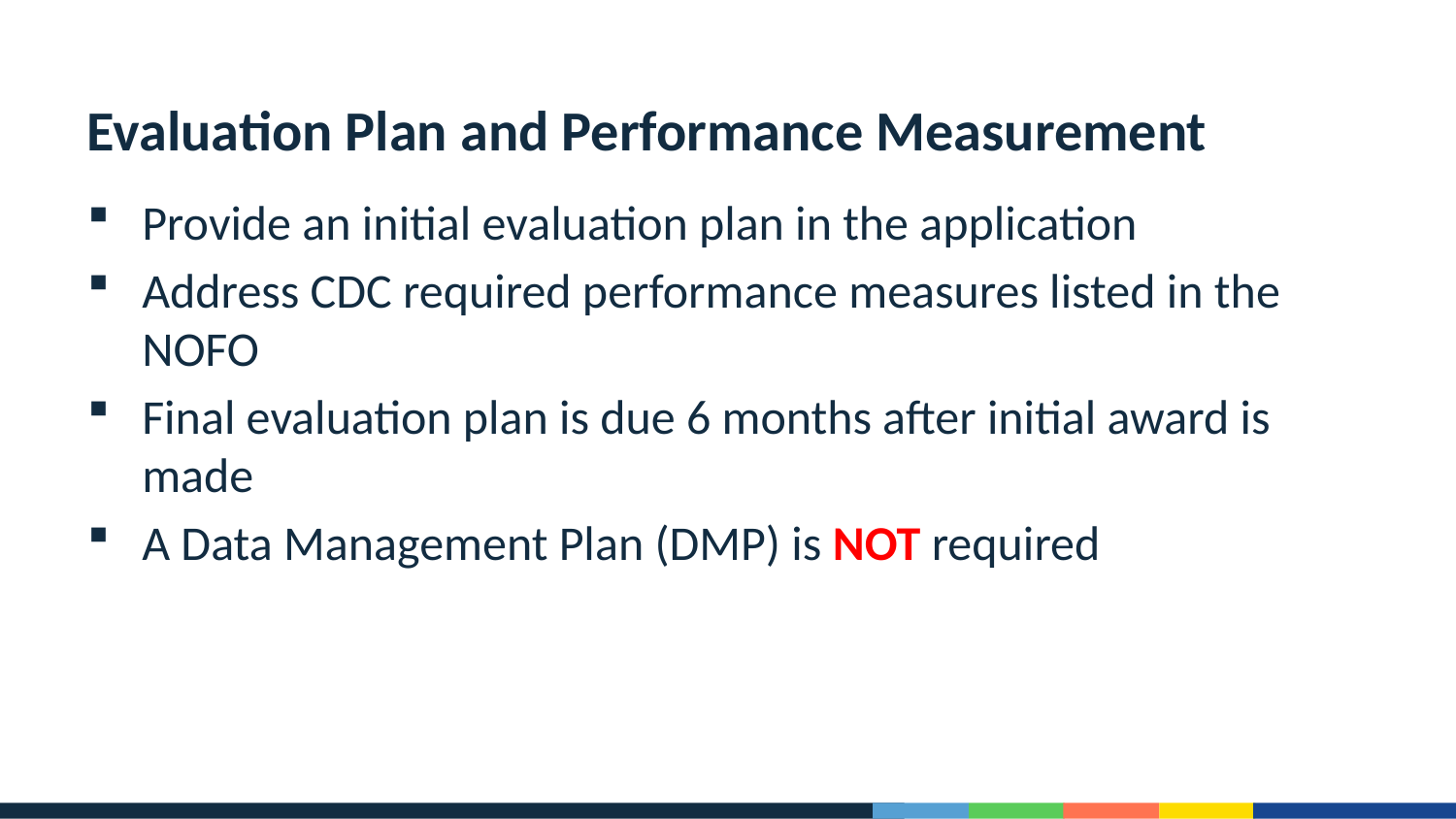

# Evaluation Plan and Performance Measurement
Provide an initial evaluation plan in the application
Address CDC required performance measures listed in the NOFO
Final evaluation plan is due 6 months after initial award is made
A Data Management Plan (DMP) is NOT required